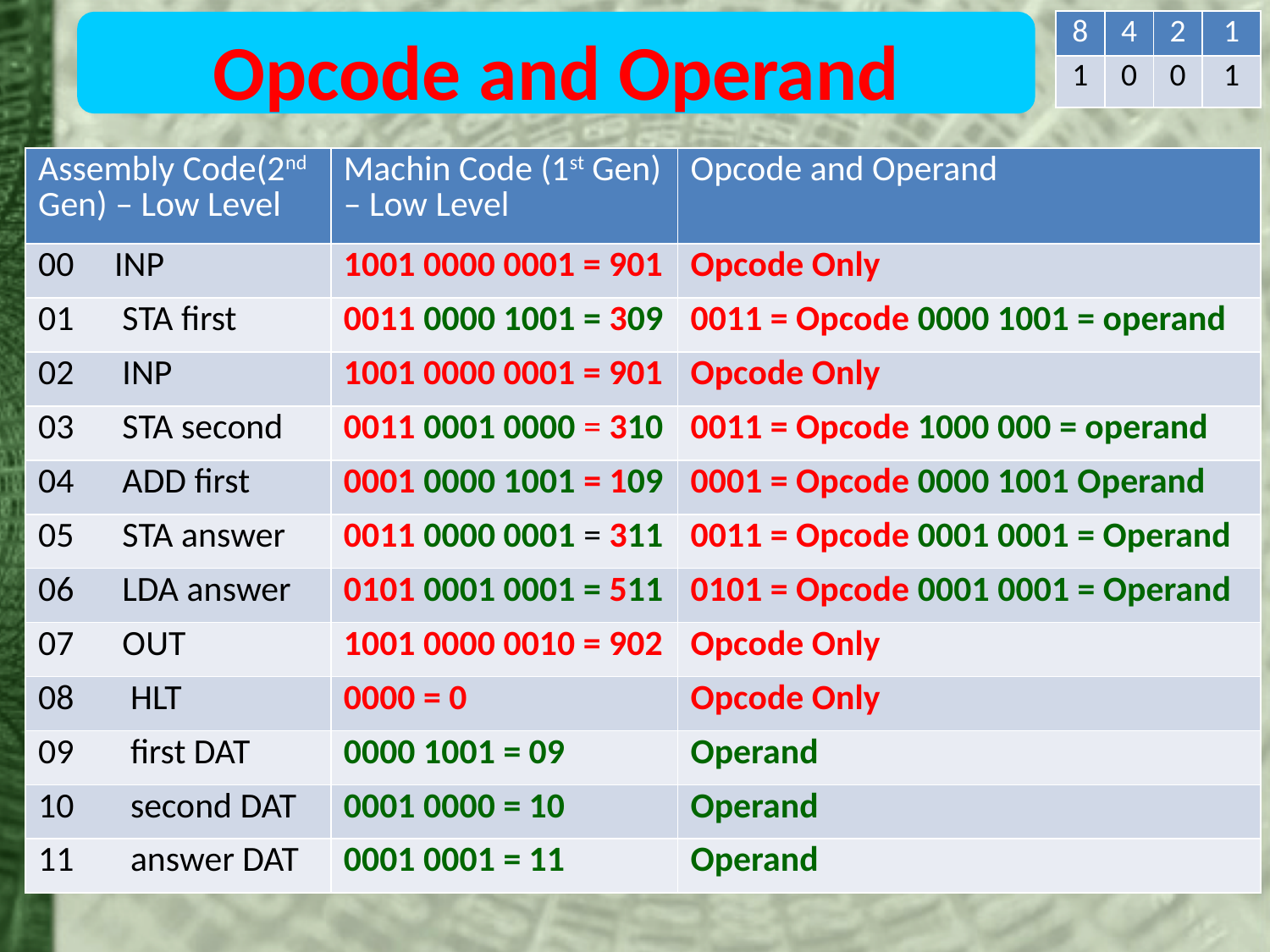

| 8 | 4 | 2 | 1 |
| --- | --- | --- | --- |
| 1 | 0 | 0 | 1 |
Opcode and Operand
| Assembly Code(2nd Gen) – Low Level | Machin Code (1st Gen) – Low Level | Opcode and Operand |
| --- | --- | --- |
| 00 INP | 1001 0000 0001 = 901 | Opcode Only |
| 01 STA first | 0011 0000 1001 = 309 | 0011 = Opcode 0000 1001 = operand |
| 02 INP | 1001 0000 0001 = 901 | Opcode Only |
| 03 STA second | 0011 0001 0000 = 310 | 0011 = Opcode 1000 000 = operand |
| 04 ADD first | 0001 0000 1001 = 109 | 0001 = Opcode 0000 1001 Operand |
| 05 STA answer | 0011 0000 0001 = 311 | 0011 = Opcode 0001 0001 = Operand |
| 06 LDA answer | 0101 0001 0001 = 511 | 0101 = Opcode 0001 0001 = Operand |
| 07 OUT | 1001 0000 0010 = 902 | Opcode Only |
| 08 HLT | 0000 = 0 | Opcode Only |
| 09 first DAT | 0000 1001 = 09 | Operand |
| 10 second DAT | 0001 0000 = 10 | Operand |
| 11 answer DAT | 0001 0001 = 11 | Operand |